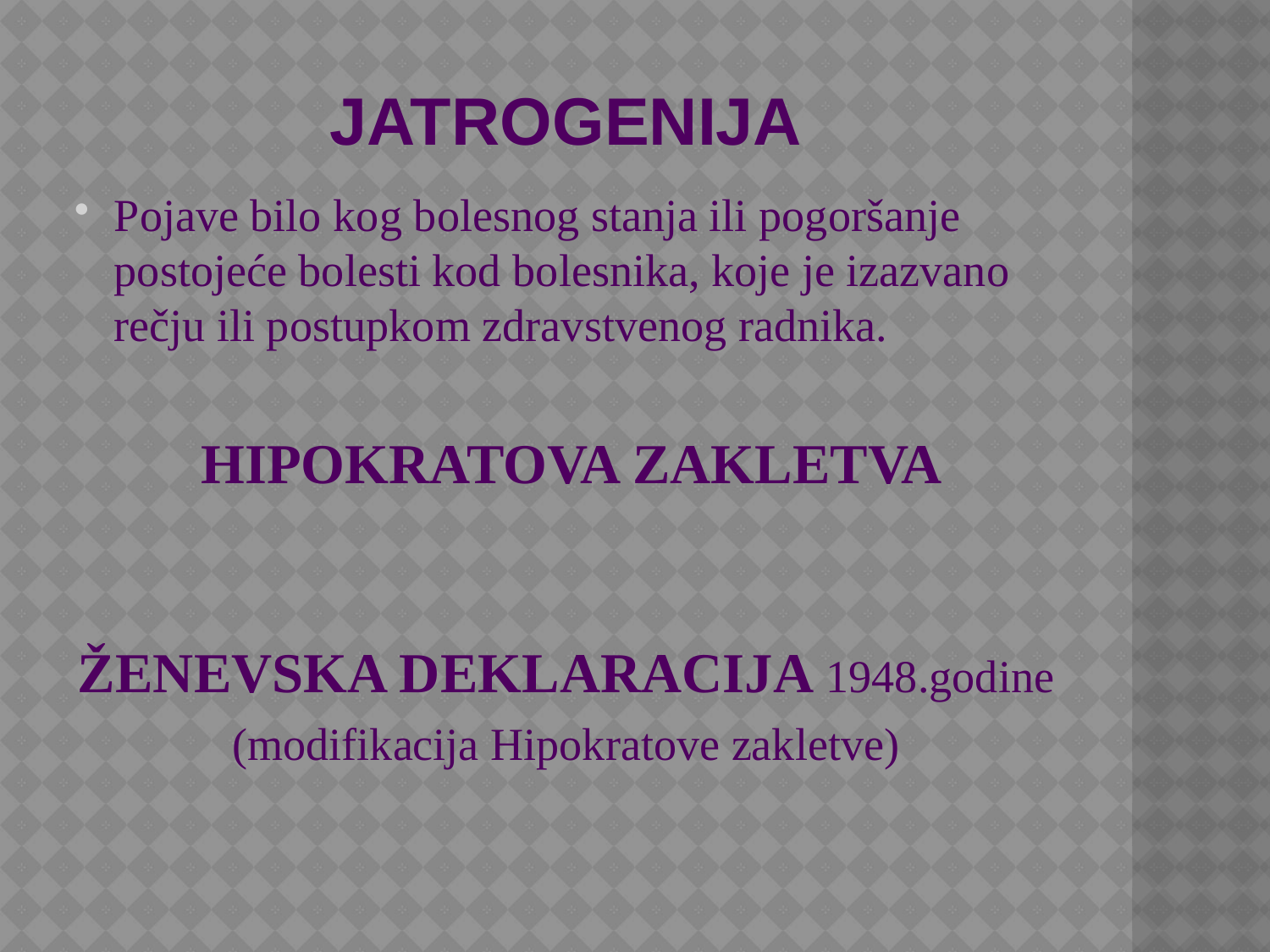

# jatrogenija
Pojave bilo kog bolesnog stanja ili pogoršanje postojeće bolesti kod bolesnika, koje je izazvano rečju ili postupkom zdravstvenog radnika.

 HIPOKRATOVA ZAKLETVA

ŽENEVSKA DEKLARACIJA 1948.godine
(modifikacija Hipokratove zakletve)